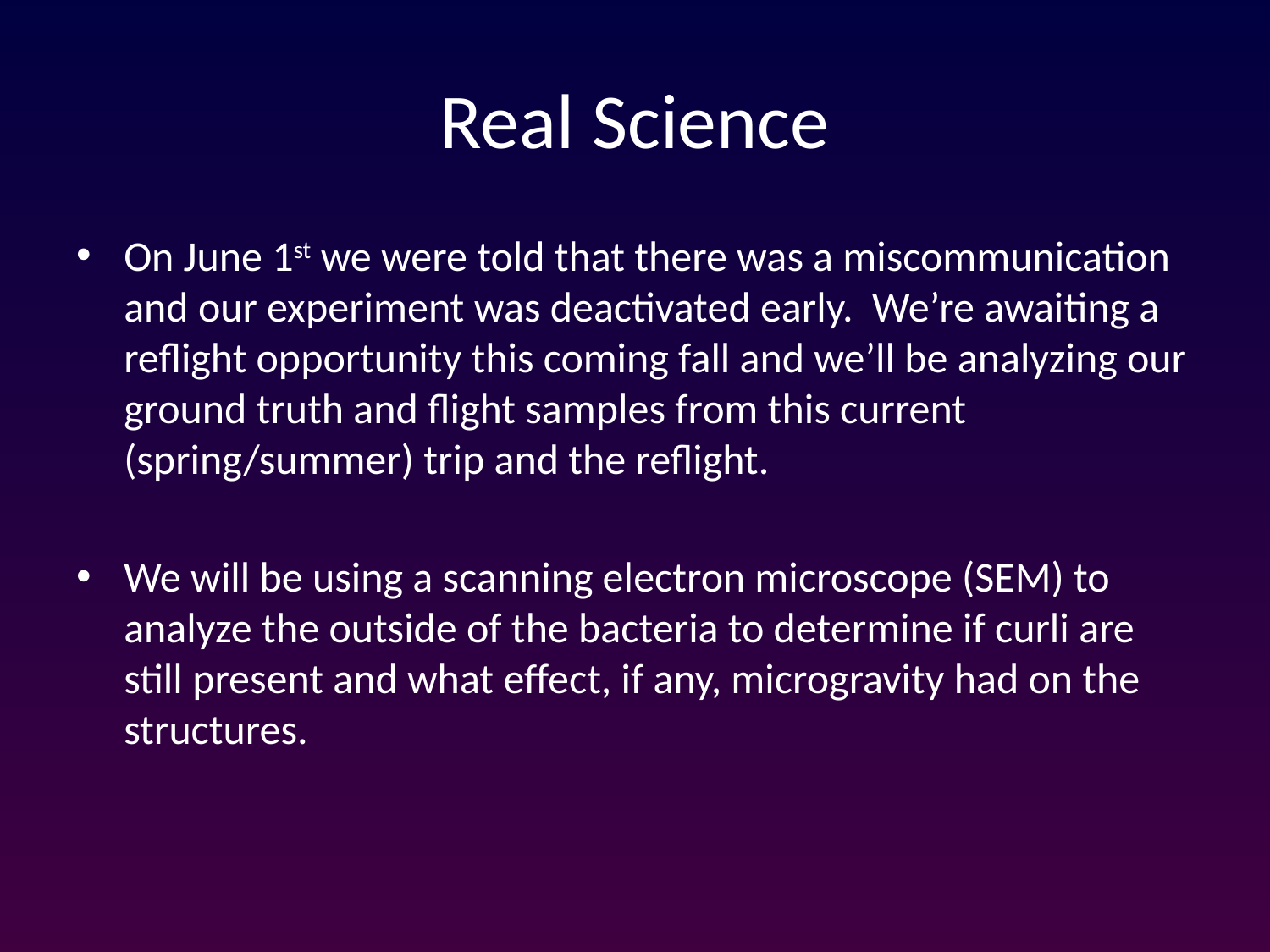

# Real Science
On June 1st we were told that there was a miscommunication and our experiment was deactivated early.  We’re awaiting a reflight opportunity this coming fall and we’ll be analyzing our ground truth and flight samples from this current (spring/summer) trip and the reflight.

We will be using a scanning electron microscope (SEM) to analyze the outside of the bacteria to determine if curli are still present and what effect, if any, microgravity had on the structures.